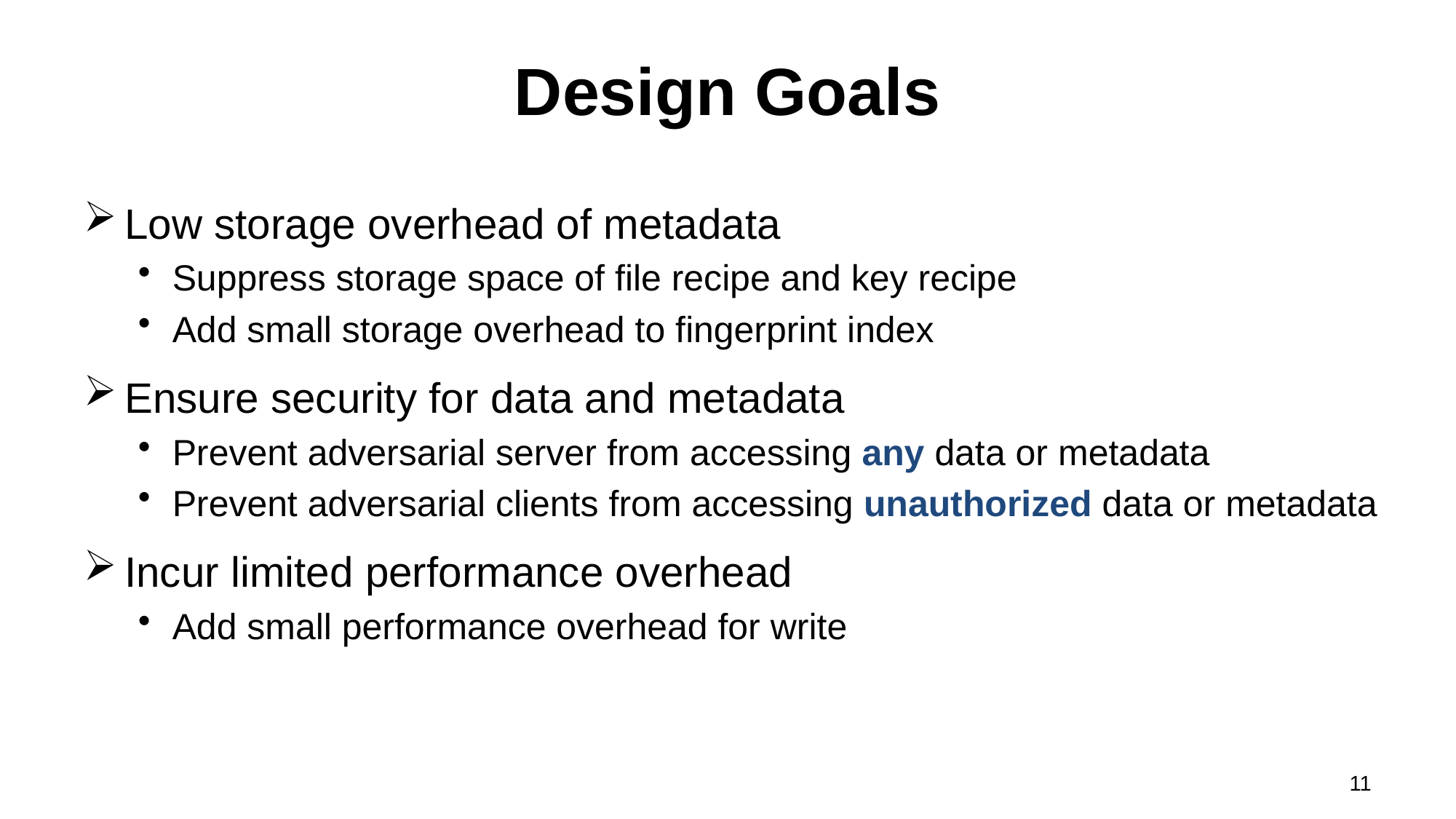

# Design Goals
Low storage overhead of metadata
Suppress storage space of file recipe and key recipe
Add small storage overhead to fingerprint index
Ensure security for data and metadata
Prevent adversarial server from accessing any data or metadata
Prevent adversarial clients from accessing unauthorized data or metadata
Incur limited performance overhead
Add small performance overhead for write
11